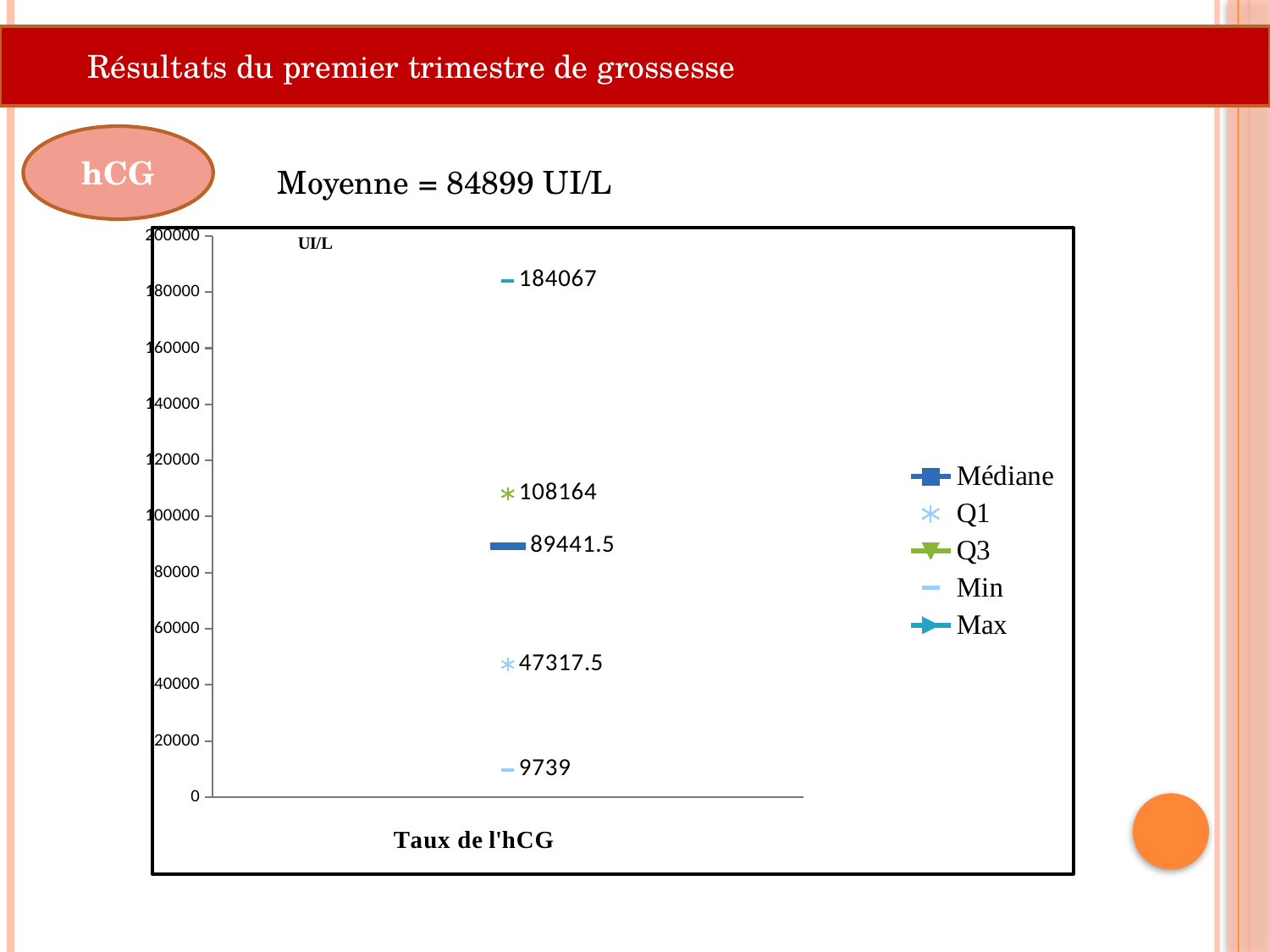

#

Résultats du premier trimestre de grossesse
hCG
Moyenne = 84899 UI/L

### Chart

| Category | Médiane | Q1 | Q3 | Min | Max |
|---|---|---|---|---|---|
| Taux de la bêta HCG | 89441.5 | 47317.5 | 108164.0 | 9739.0 | 184067.0 |